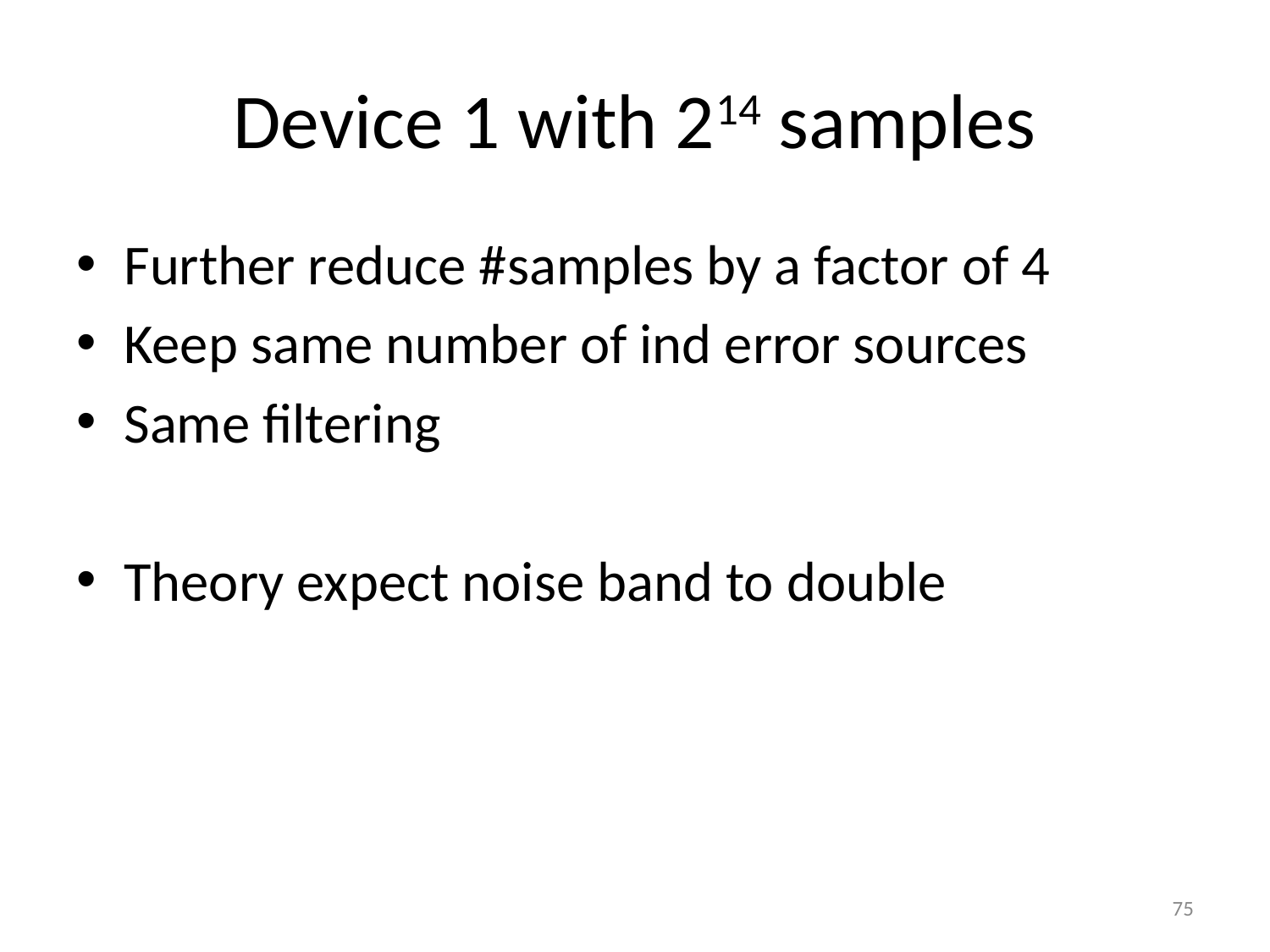

# Device 1 with 214 samples
Further reduce #samples by a factor of 4
Keep same number of ind error sources
Same filtering

Theory expect noise band to double
75